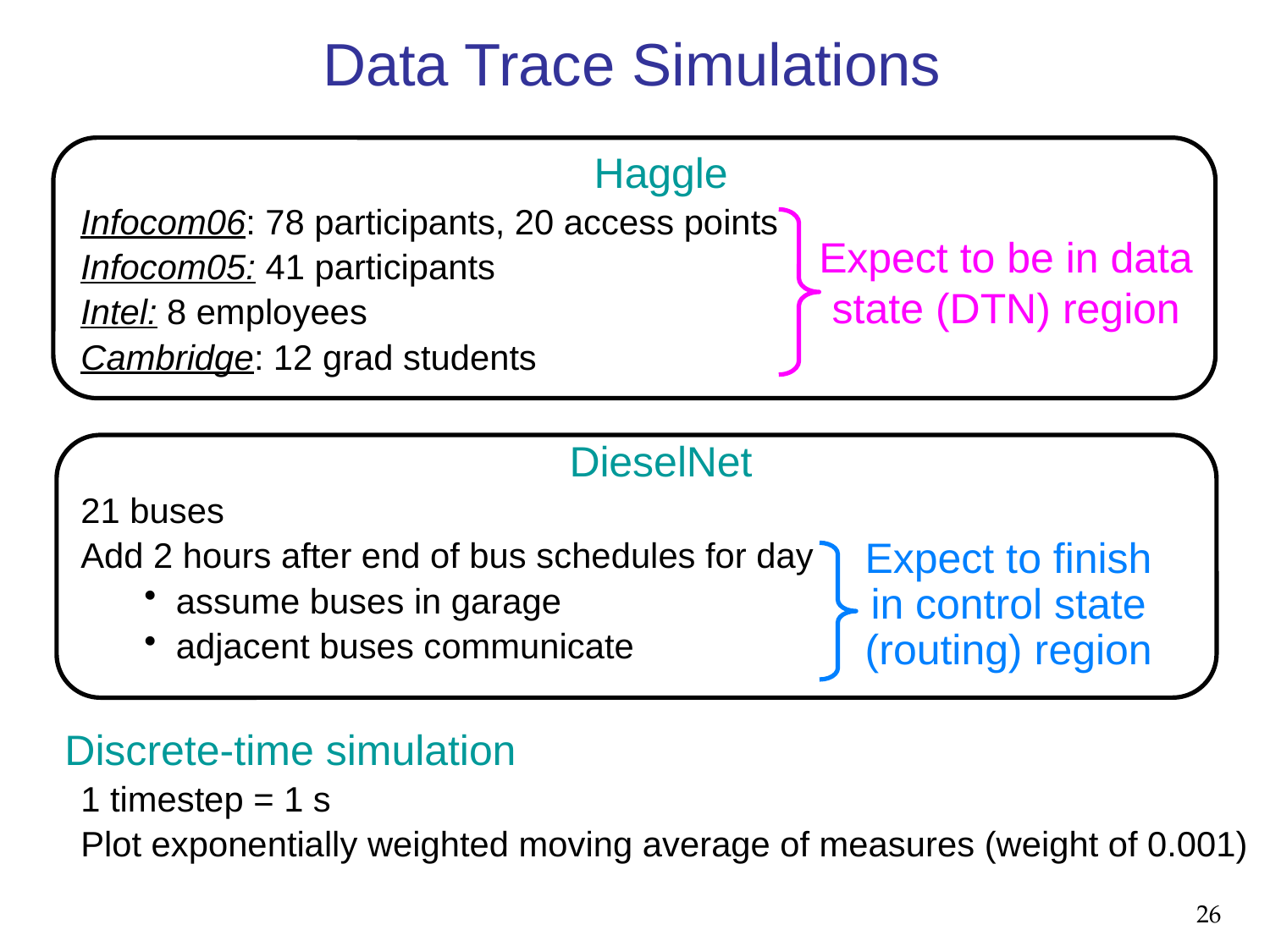

Data Trace Simulations

    Haggle
Infocom06: 78 participants, 20 access points
Infocom05: 41 participants
Intel: 8 employees
Cambridge: 12 grad students

    DieselNet
21 buses
Add 2 hours after end of bus schedules for day
assume buses in garage
adjacent buses communicate

    Discrete-time simulation
1 timestep = 1 s
Plot exponentially weighted moving average of measures (weight of 0.001)

Expect to be in data
state (DTN) region

Expect to finish in control state (routing) region

26